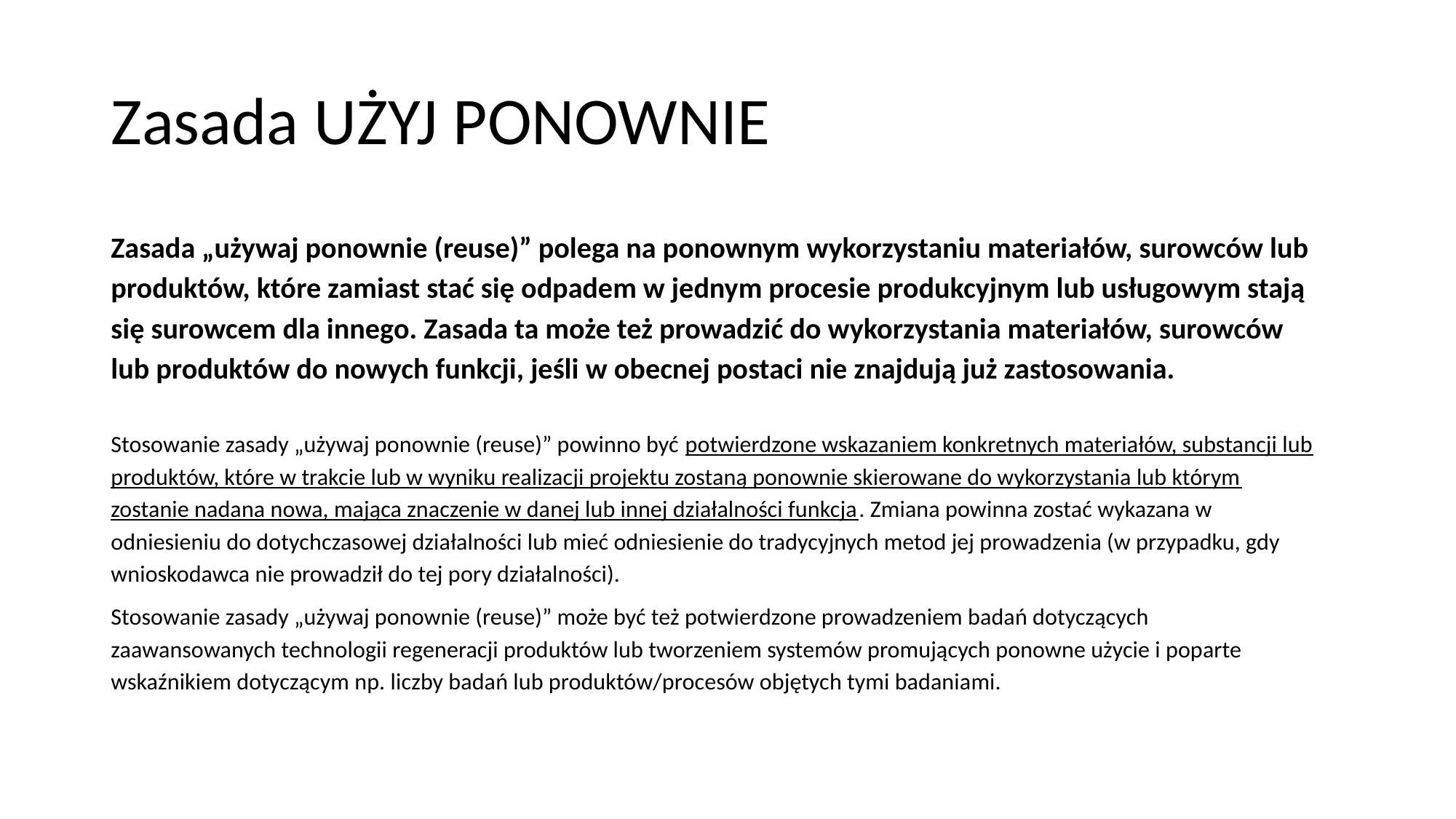

# Zasada UŻYJ PONOWNIE
Zasada „używaj ponownie (reuse)” polega na ponownym wykorzystaniu materiałów, surowców lub produktów, które zamiast stać się odpadem w jednym procesie produkcyjnym lub usługowym stają się surowcem dla innego. Zasada ta może też prowadzić do wykorzystania materiałów, surowców lub produktów do nowych funkcji, jeśli w obecnej postaci nie znajdują już zastosowania.
Stosowanie zasady „używaj ponownie (reuse)” powinno być potwierdzone wskazaniem konkretnych materiałów, substancji lub produktów, które w trakcie lub w wyniku realizacji projektu zostaną ponownie skierowane do wykorzystania lub którym zostanie nadana nowa, mająca znaczenie w danej lub innej działalności funkcja. Zmiana powinna zostać wykazana w odniesieniu do dotychczasowej działalności lub mieć odniesienie do tradycyjnych metod jej prowadzenia (w przypadku, gdy wnioskodawca nie prowadził do tej pory działalności).
Stosowanie zasady „używaj ponownie (reuse)” może być też potwierdzone prowadzeniem badań dotyczących zaawansowanych technologii regeneracji produktów lub tworzeniem systemów promujących ponowne użycie i poparte wskaźnikiem dotyczącym np. liczby badań lub produktów/procesów objętych tymi badaniami.